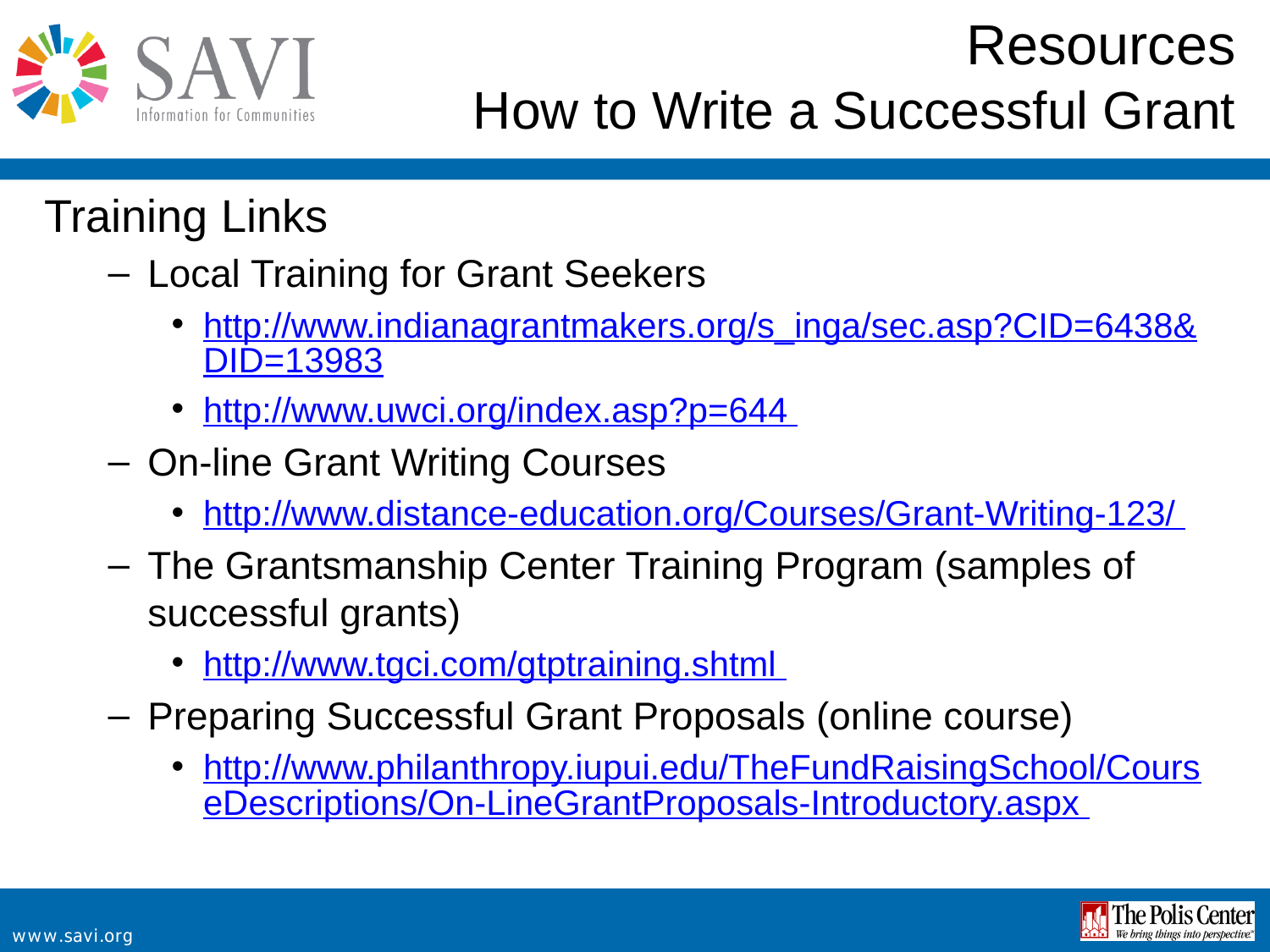

# Resources How to Write a Successful Grant
Training Links
Local Training for Grant Seekers
http://www.indianagrantmakers.org/s_inga/sec.asp?CID=6438&DID=13983
http://www.uwci.org/index.asp?p=644
On-line Grant Writing Courses
http://www.distance-education.org/Courses/Grant-Writing-123/
The Grantsmanship Center Training Program (samples of successful grants)
http://www.tgci.com/gtptraining.shtml
Preparing Successful Grant Proposals (online course)
http://www.philanthropy.iupui.edu/TheFundRaisingSchool/CourseDescriptions/On-LineGrantProposals-Introductory.aspx

www.savi.org